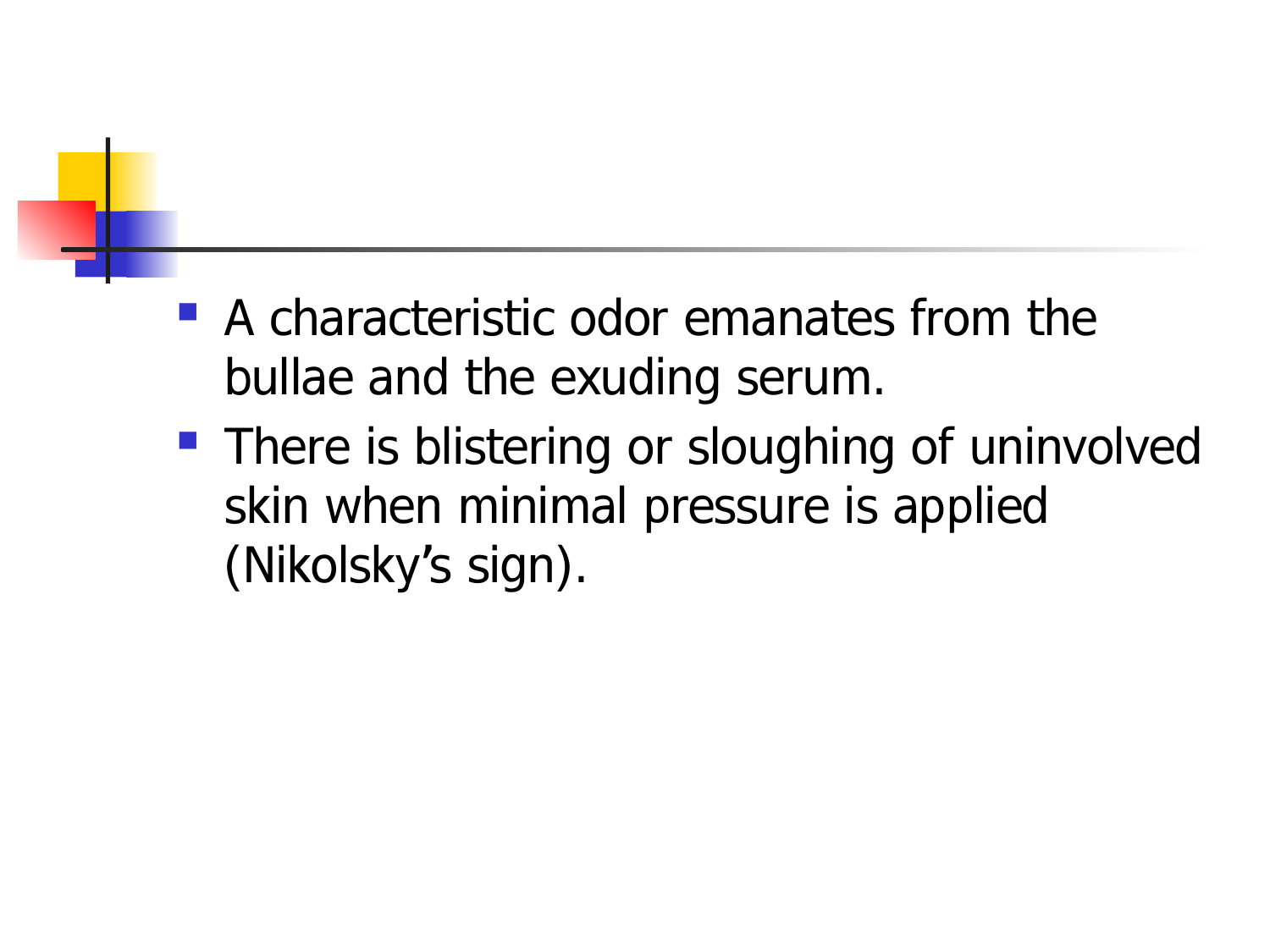

#
A characteristic odor emanates from the bullae and the exuding serum.
There is blistering or sloughing of uninvolved skin when minimal pressure is applied (Nikolsky’s sign).